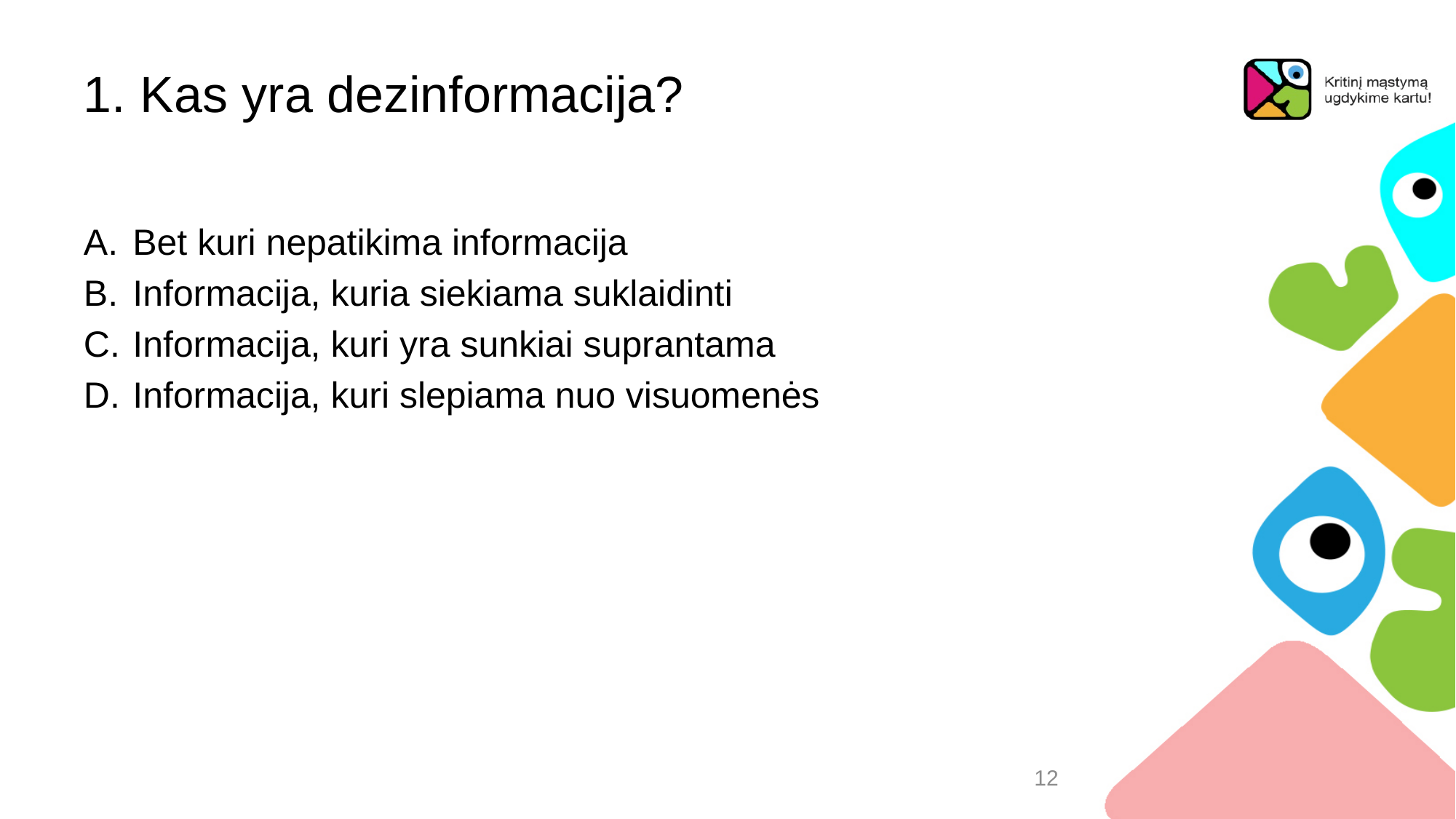

# 1. Kas yra dezinformacija?
Bet kuri nepatikima informacija
Informacija, kuria siekiama suklaidinti
Informacija, kuri yra sunkiai suprantama
Informacija, kuri slepiama nuo visuomenės
12